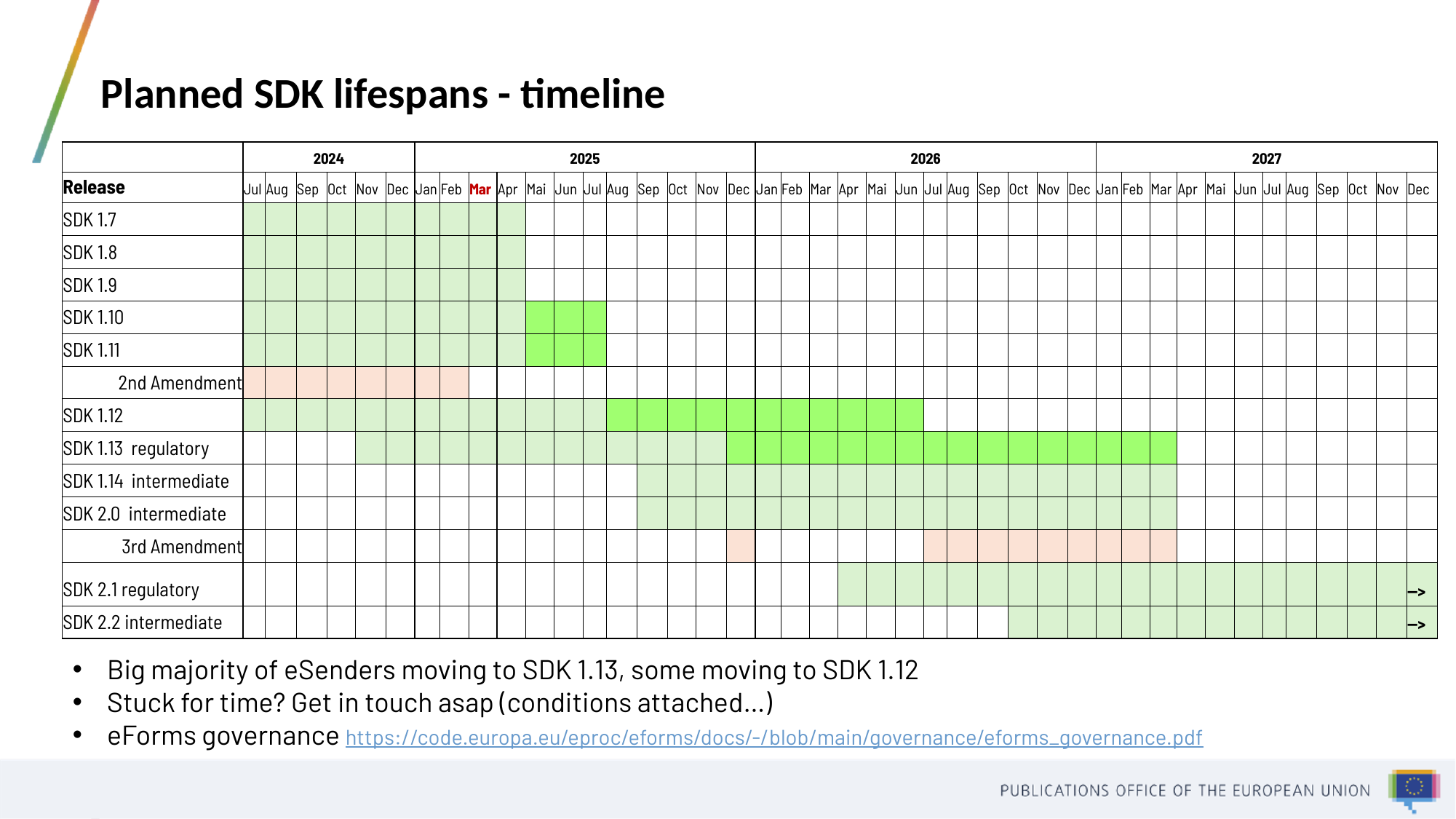

# Planned SDK lifespans - timeline
|  | 2024 |  |  |  |  |  | 2025 |  |  |  |  |  |  |  |  |  |  |  | 2026 |  |  |  |  |  |  |  |  |  |  |  | 2027 |  |  |  |  |  |  |  |  |  |  |  |
| --- | --- | --- | --- | --- | --- | --- | --- | --- | --- | --- | --- | --- | --- | --- | --- | --- | --- | --- | --- | --- | --- | --- | --- | --- | --- | --- | --- | --- | --- | --- | --- | --- | --- | --- | --- | --- | --- | --- | --- | --- | --- | --- |
| Release | Jul | Aug | Sep | Oct | Nov | Dec | Jan | Feb | Mar | Apr | Mai | Jun | Jul | Aug | Sep | Oct | Nov | Dec | Jan | Feb | Mar | Apr | Mai | Jun | Jul | Aug | Sep | Oct | Nov | Dec | Jan | Feb | Mar | Apr | Mai | Jun | Jul | Aug | Sep | Oct | Nov | Dec |
| SDK 1.7 |  |  |  |  |  |  |  |  |  |  |  |  |  |  |  |  |  |  |  |  |  |  |  |  |  |  |  |  |  |  |  |  |  |  |  |  |  |  |  |  |  |  |
| SDK 1.8 |  |  |  |  |  |  |  |  |  |  |  |  |  |  |  |  |  |  |  |  |  |  |  |  |  |  |  |  |  |  |  |  |  |  |  |  |  |  |  |  |  |  |
| SDK 1.9 |  |  |  |  |  |  |  |  |  |  |  |  |  |  |  |  |  |  |  |  |  |  |  |  |  |  |  |  |  |  |  |  |  |  |  |  |  |  |  |  |  |  |
| SDK 1.10 |  |  |  |  |  |  |  |  |  |  |  |  |  |  |  |  |  |  |  |  |  |  |  |  |  |  |  |  |  |  |  |  |  |  |  |  |  |  |  |  |  |  |
| SDK 1.11 |  |  |  |  |  |  |  |  |  |  |  |  |  |  |  |  |  |  |  |  |  |  |  |  |  |  |  |  |  |  |  |  |  |  |  |  |  |  |  |  |  |  |
| 2nd Amendment |  |  |  |  |  |  |  |  |  |  |  |  |  |  |  |  |  |  |  |  |  |  |  |  |  |  |  |  |  |  |  |  |  |  |  |  |  |  |  |  |  |  |
| SDK 1.12 |  |  |  |  |  |  |  |  |  |  |  |  |  |  |  |  |  |  |  |  |  |  |  |  |  |  |  |  |  |  |  |  |  |  |  |  |  |  |  |  |  |  |
| SDK 1.13 regulatory |  |  |  |  |  |  |  |  |  |  |  |  |  |  |  |  |  |  |  |  |  |  |  |  |  |  |  |  |  |  |  |  |  |  |  |  |  |  |  |  |  |  |
| SDK 1.14 intermediate |  |  |  |  |  |  |  |  |  |  |  |  |  |  |  |  |  |  |  |  |  |  |  |  |  |  |  |  |  |  |  |  |  |  |  |  |  |  |  |  |  |  |
| SDK 2.0 intermediate |  |  |  |  |  |  |  |  |  |  |  |  |  |  |  |  |  |  |  |  |  |  |  |  |  |  |  |  |  |  |  |  |  |  |  |  |  |  |  |  |  |  |
| 3rd Amendment |  |  |  |  |  |  |  |  |  |  |  |  |  |  |  |  |  |  |  |  |  |  |  |  |  |  |  |  |  |  |  |  |  |  |  |  |  |  |  |  |  |  |
| SDK 2.1 regulatory |  |  |  |  |  |  |  |  |  |  |  |  |  |  |  |  |  |  |  |  |  |  |  |  |  |  |  |  |  |  |  |  |  |  |  |  |  |  |  |  |  | --> |
| SDK 2.2 intermediate |  |  |  |  |  |  |  |  |  |  |  |  |  |  |  |  |  |  |  |  |  |  |  |  |  |  |  |  |  |  |  |  |  |  |  |  |  |  |  |  |  | --> |

Big majority of eSenders moving to SDK 1.13, some moving to SDK 1.12
Stuck for time? Get in touch asap (conditions attached…)
eForms governance https://code.europa.eu/eproc/eforms/docs/-/blob/main/governance/eforms_governance.pdf